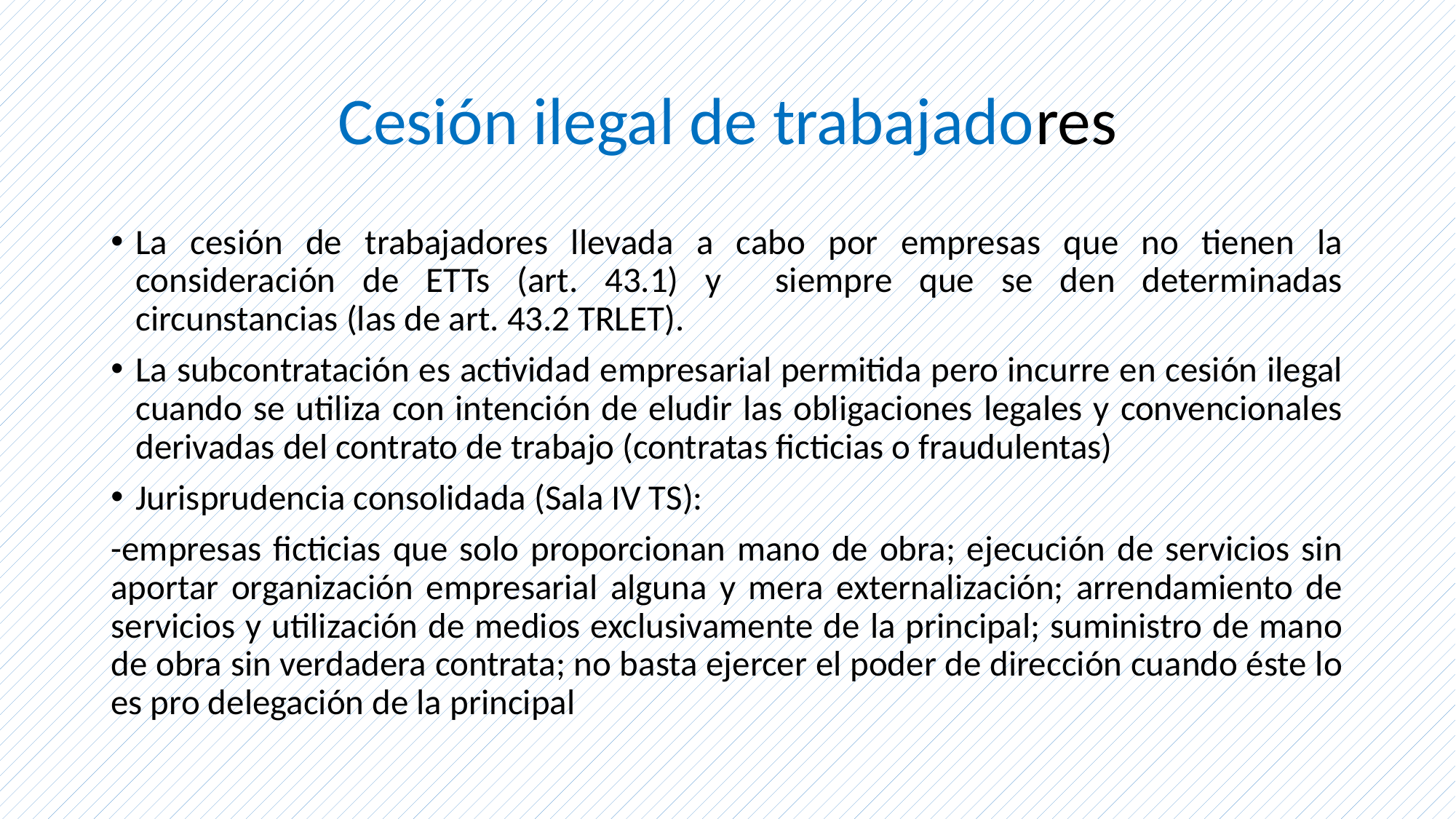

# Cesión ilegal de trabajadores
La cesión de trabajadores llevada a cabo por empresas que no tienen la consideración de ETTs (art. 43.1) y  siempre que se den determinadas circunstancias (las de art. 43.2 TRLET).
La subcontratación es actividad empresarial permitida pero incurre en cesión ilegal cuando se utiliza con intención de eludir las obligaciones legales y convencionales derivadas del contrato de trabajo (contratas ficticias o fraudulentas)
Jurisprudencia consolidada (Sala IV TS):
-empresas ficticias que solo proporcionan mano de obra; ejecución de servicios sin aportar organización empresarial alguna y mera externalización; arrendamiento de servicios y utilización de medios exclusivamente de la principal; suministro de mano de obra sin verdadera contrata; no basta ejercer el poder de dirección cuando éste lo es pro delegación de la principal